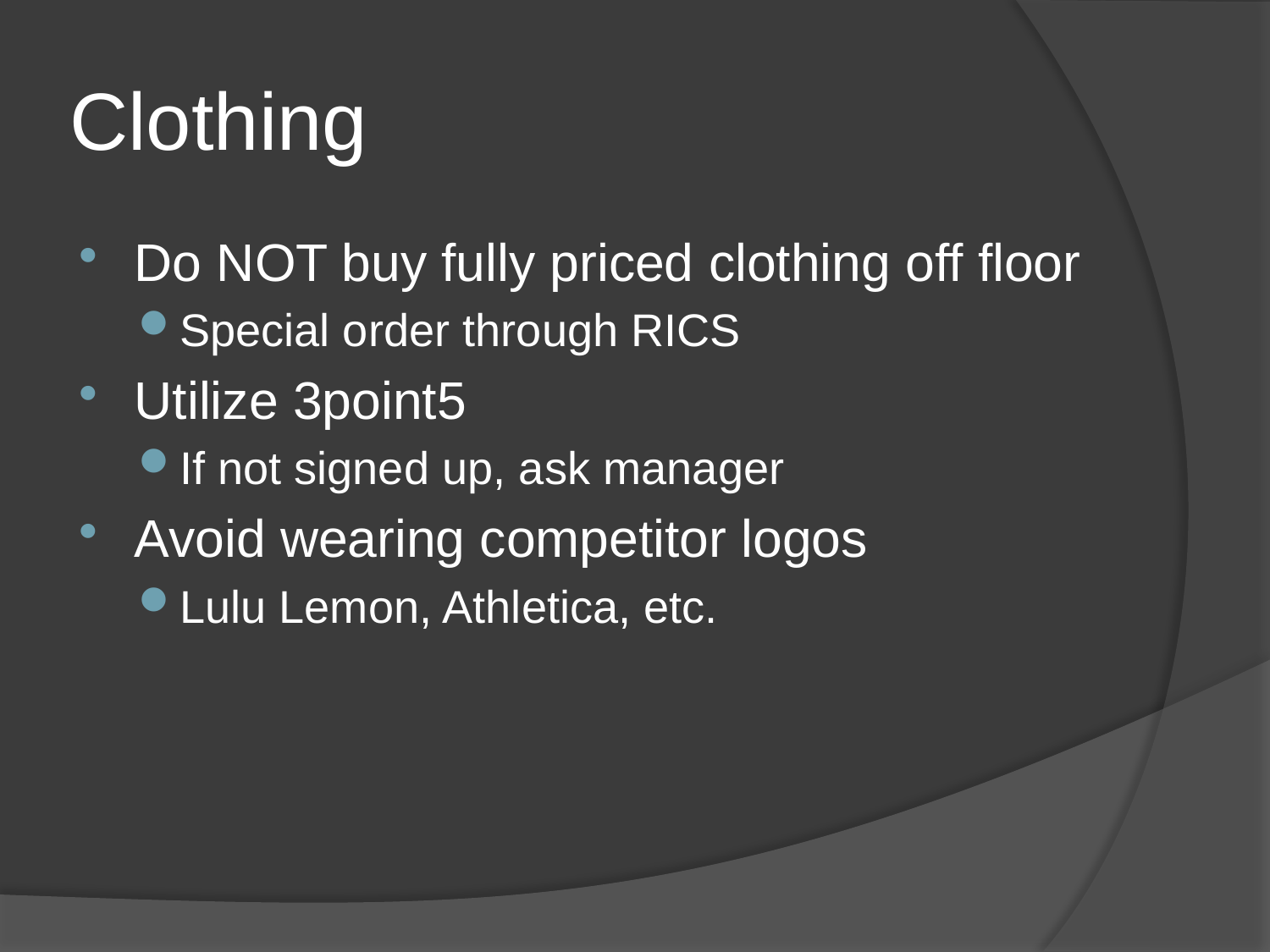

# Clothing
Do NOT buy fully priced clothing off floor
Special order through RICS
Utilize 3point5
If not signed up, ask manager
Avoid wearing competitor logos
Lulu Lemon, Athletica, etc.